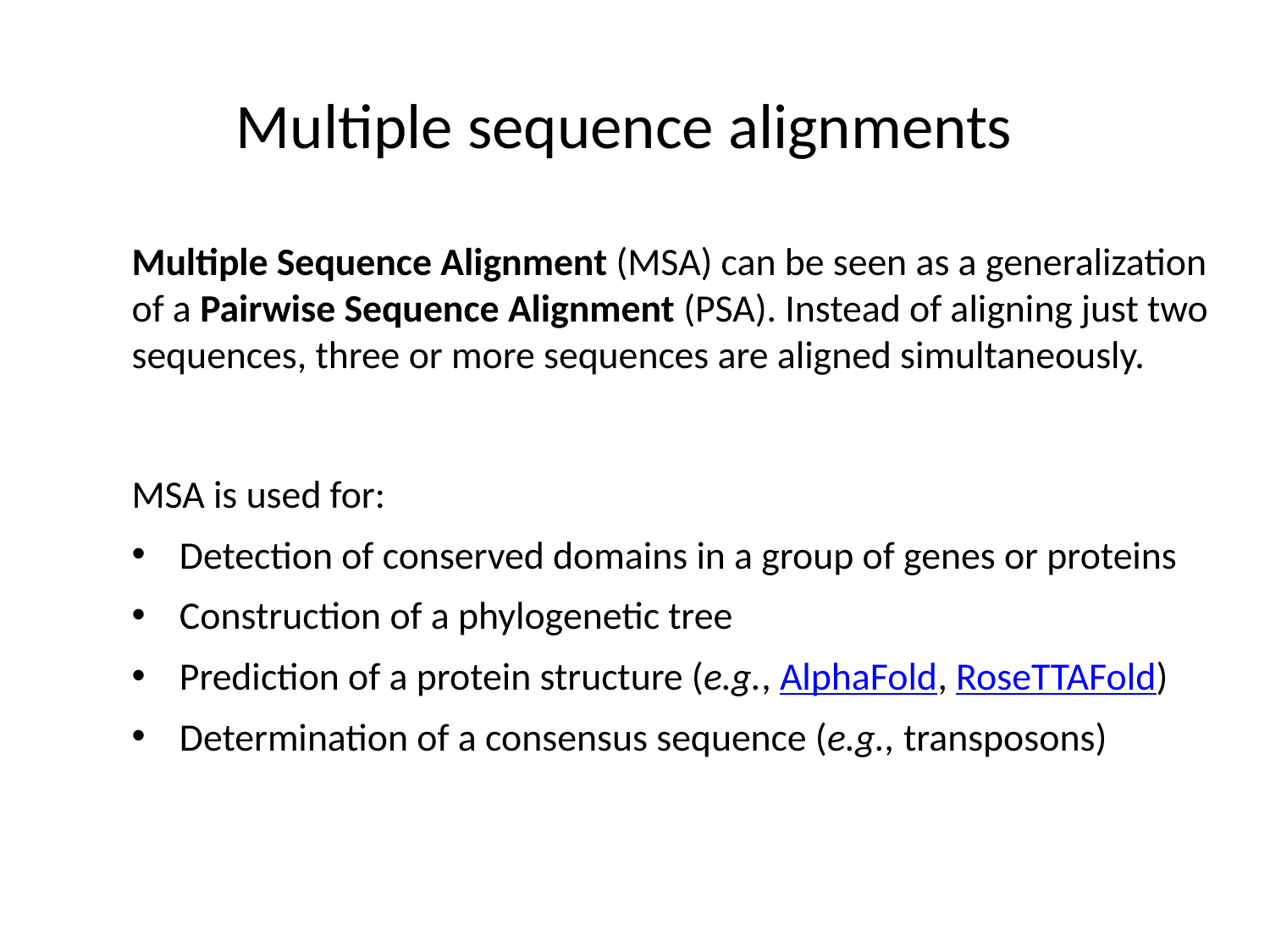

Multiple sequence alignments
Multiple Sequence Alignment (MSA) can be seen as a generalization of a Pairwise Sequence Alignment (PSA). Instead of aligning just two sequences, three or more sequences are aligned simultaneously.

MSA is used for:
Detection of conserved domains in a group of genes or proteins
Construction of a phylogenetic tree
Prediction of a protein structure (e.g., AlphaFold, RoseTTAFold)
Determination of a consensus sequence (e.g., transposons)